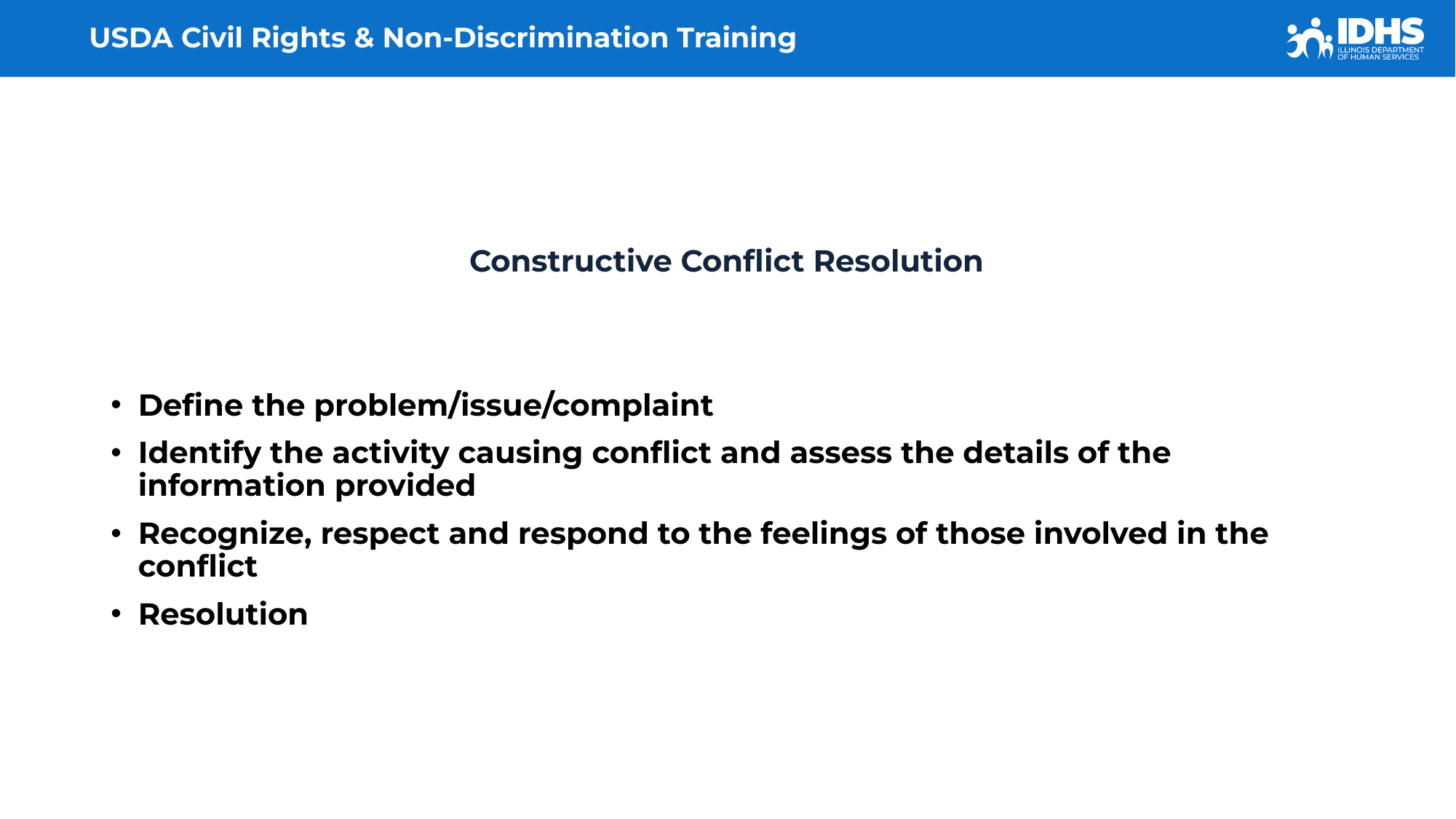

# USDA Civil Rights & Non-Discrimination Training
Constructive Conflict Resolution

Define the problem/issue/complaint
Identify the activity causing conflict and assess the details of the information provided
Recognize, respect and respond to the feelings of those involved in the conflict
Resolution